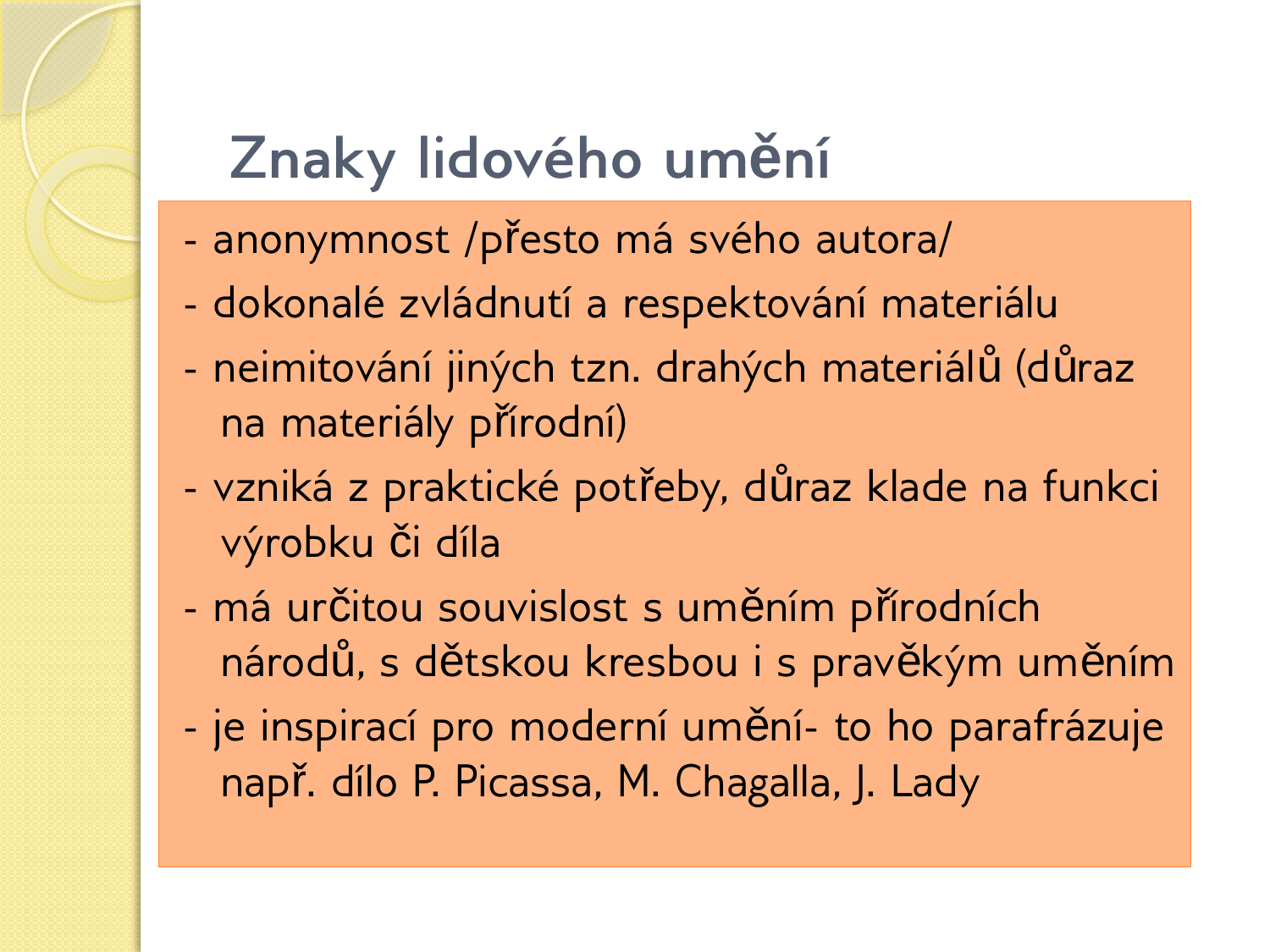

# Znaky lidového umění
- anonymnost /přesto má svého autora/
- dokonalé zvládnutí a respektování materiálu
- neimitování jiných tzn. drahých materiálů (důraz na materiály přírodní)
- vzniká z praktické potřeby, důraz klade na funkci výrobku či díla
- má určitou souvislost s uměním přírodních národů, s dětskou kresbou i s pravěkým uměním
- je inspirací pro moderní umění- to ho parafrázuje např. dílo P. Picassa, M. Chagalla, J. Lady